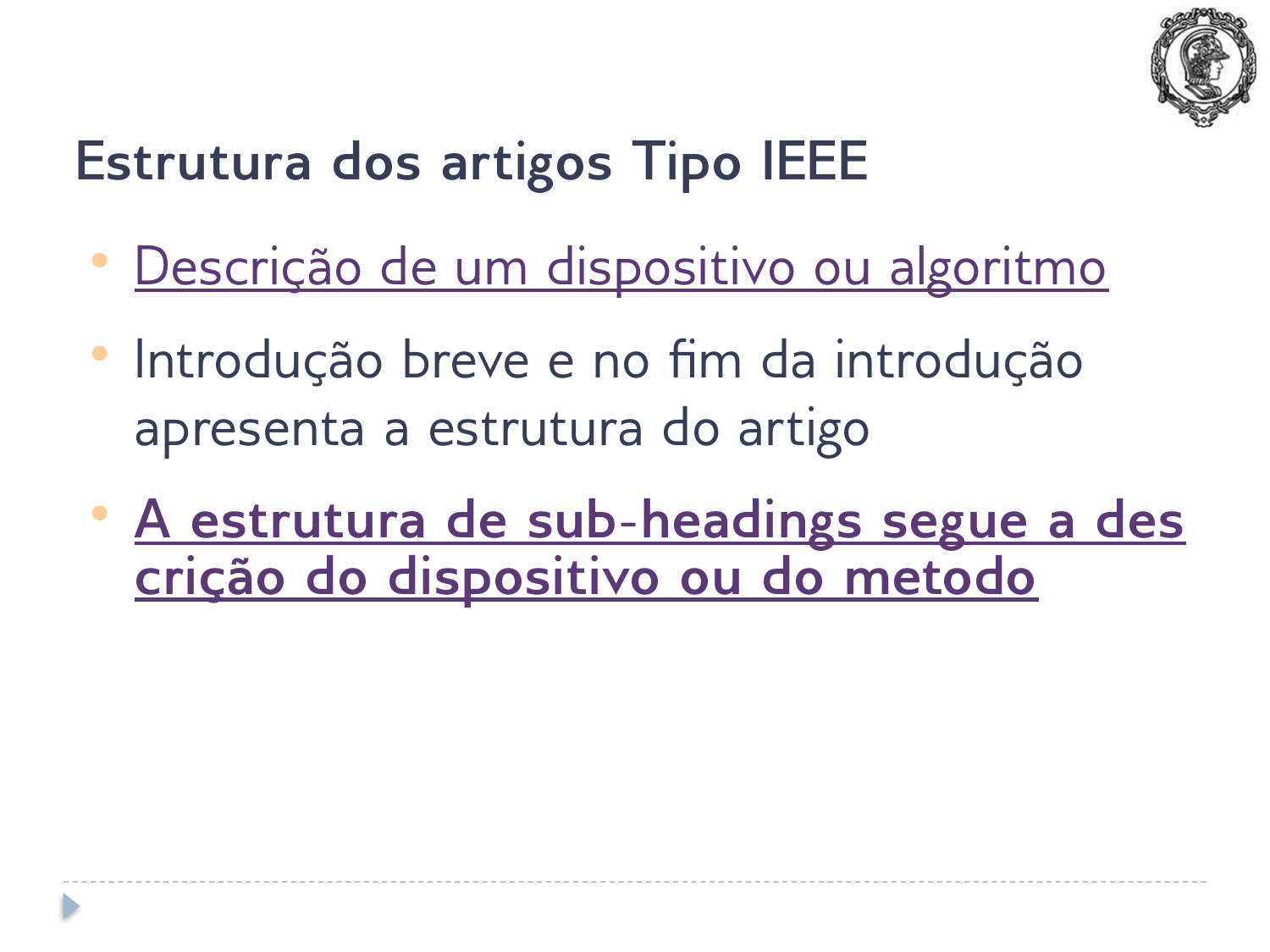

Estrutura dos artigos Tipo IEEE
Descrição de um dispositivo ou algoritmo
Introdução breve e no fim da introdução apresenta a estrutura do artigo
A estrutura de sub-headings segue a descrição do dispositivo ou do metodo